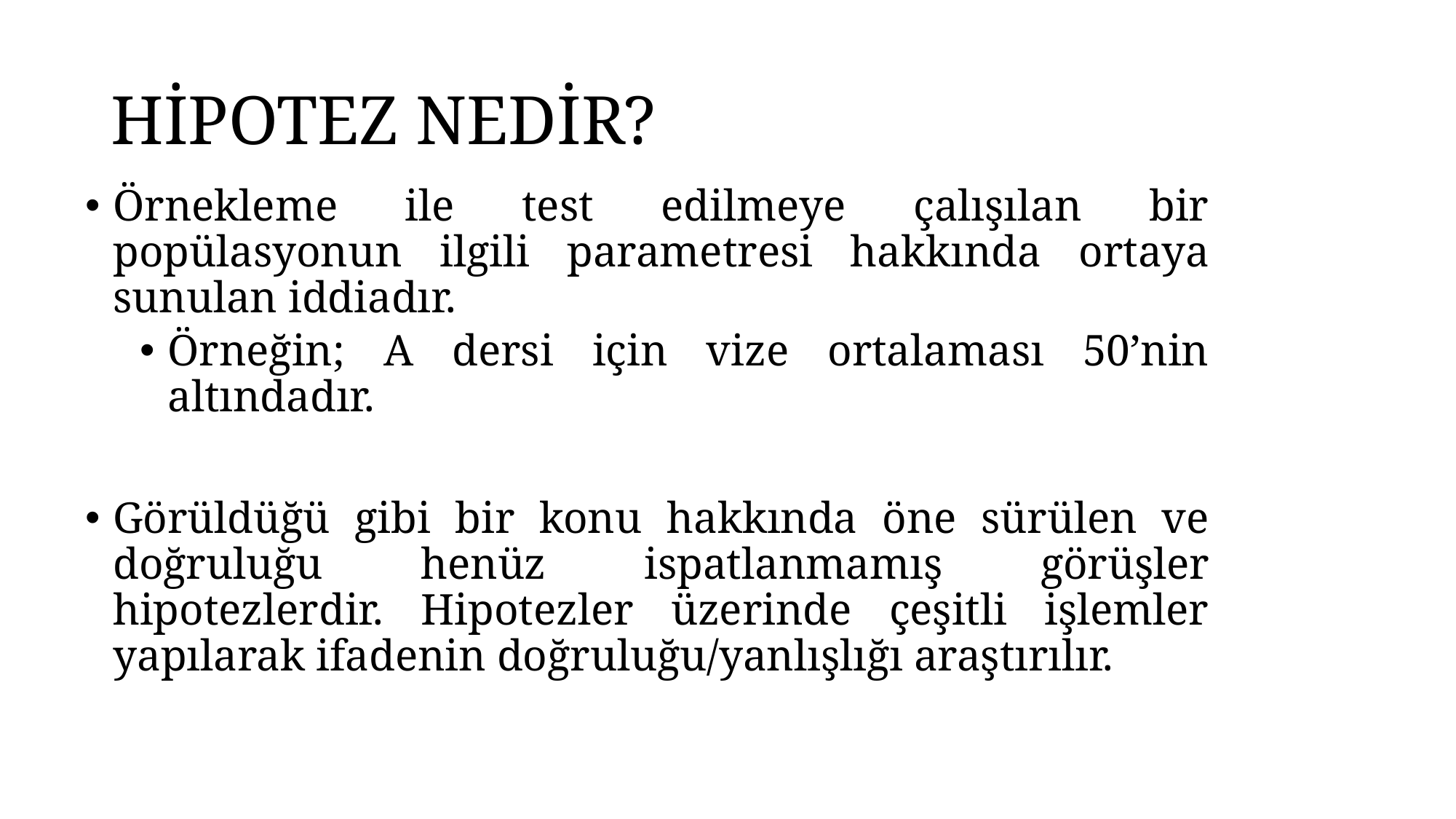

# HİPOTEZ NEDİR?
Örnekleme ile test edilmeye çalışılan bir popülasyonun ilgili parametresi hakkında ortaya sunulan iddiadır.
Örneğin; A dersi için vize ortalaması 50’nin altındadır.

Görüldüğü gibi bir konu hakkında öne sürülen ve doğruluğu henüz ispatlanmamış görüşler hipotezlerdir. Hipotezler üzerinde çeşitli işlemler yapılarak ifadenin doğruluğu/yanlışlığı araştırılır.